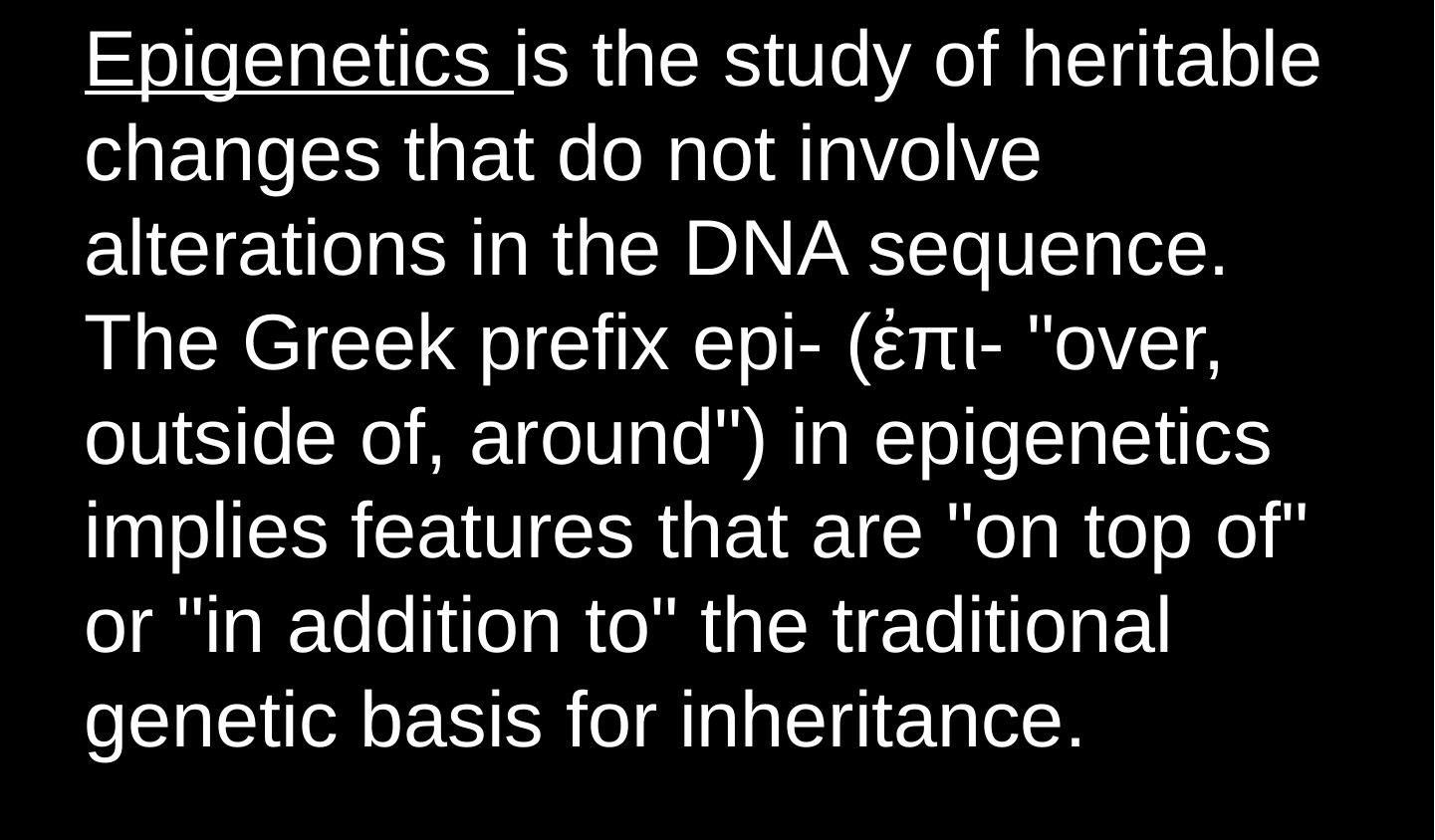

Epigenetics is the study of heritable changes that do not involve alterations in the DNA sequence. The Greek prefix epi- (ἐπι- "over, outside of, around") in epigenetics implies features that are "on top of" or "in addition to" the traditional genetic basis for inheritance.